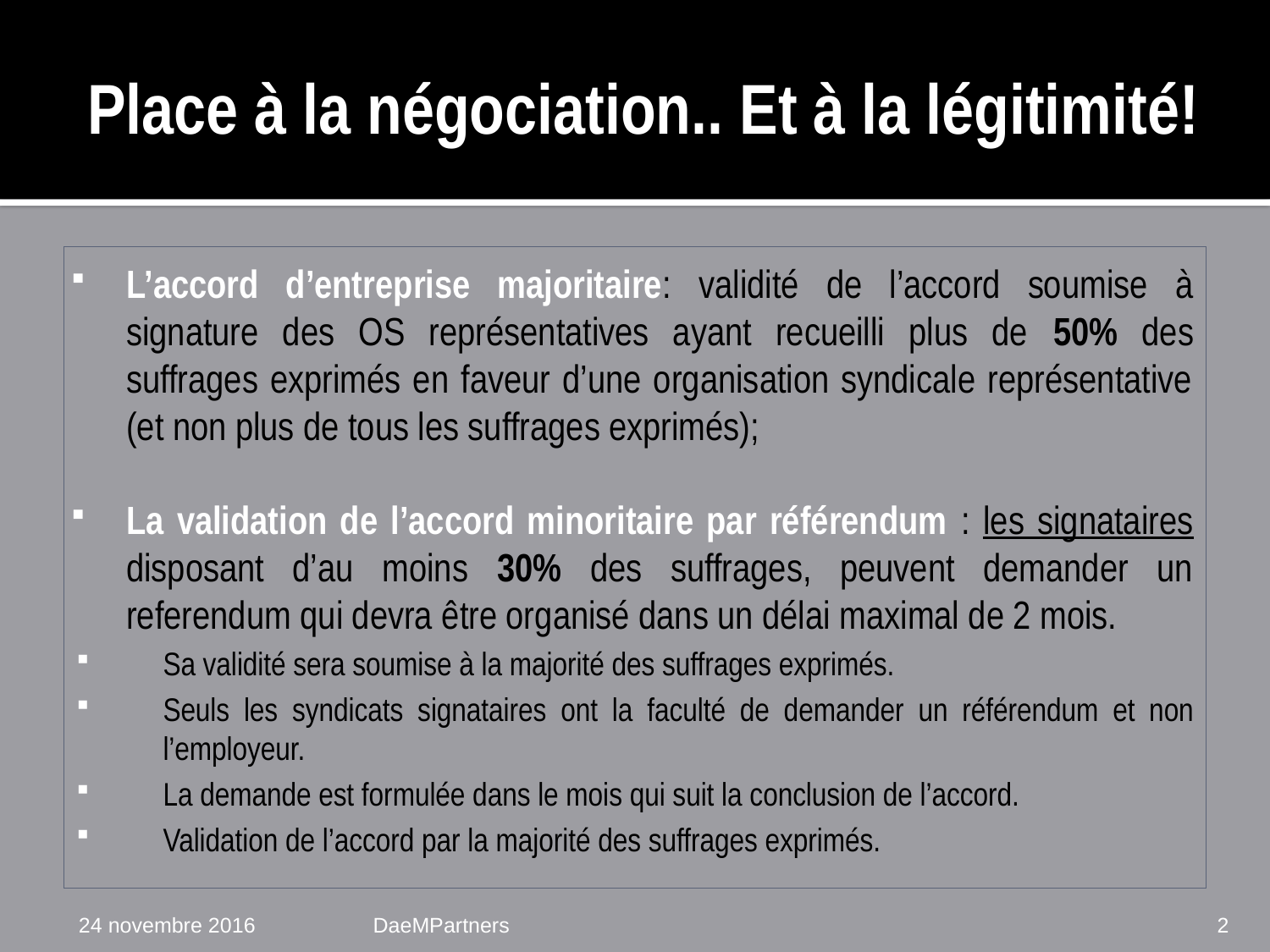

# Place à la négociation.. Et à la légitimité!
L’accord d’entreprise majoritaire: validité de l’accord soumise à signature des OS représentatives ayant recueilli plus de 50% des suffrages exprimés en faveur d’une organisation syndicale représentative (et non plus de tous les suffrages exprimés);

La validation de l’accord minoritaire par référendum : les signataires disposant d’au moins 30% des suffrages, peuvent demander un referendum qui devra être organisé dans un délai maximal de 2 mois.
Sa validité sera soumise à la majorité des suffrages exprimés.
Seuls les syndicats signataires ont la faculté de demander un référendum et non l’employeur.
La demande est formulée dans le mois qui suit la conclusion de l’accord.
Validation de l’accord par la majorité des suffrages exprimés.

24 novembre 2016
DaeMPartners
2